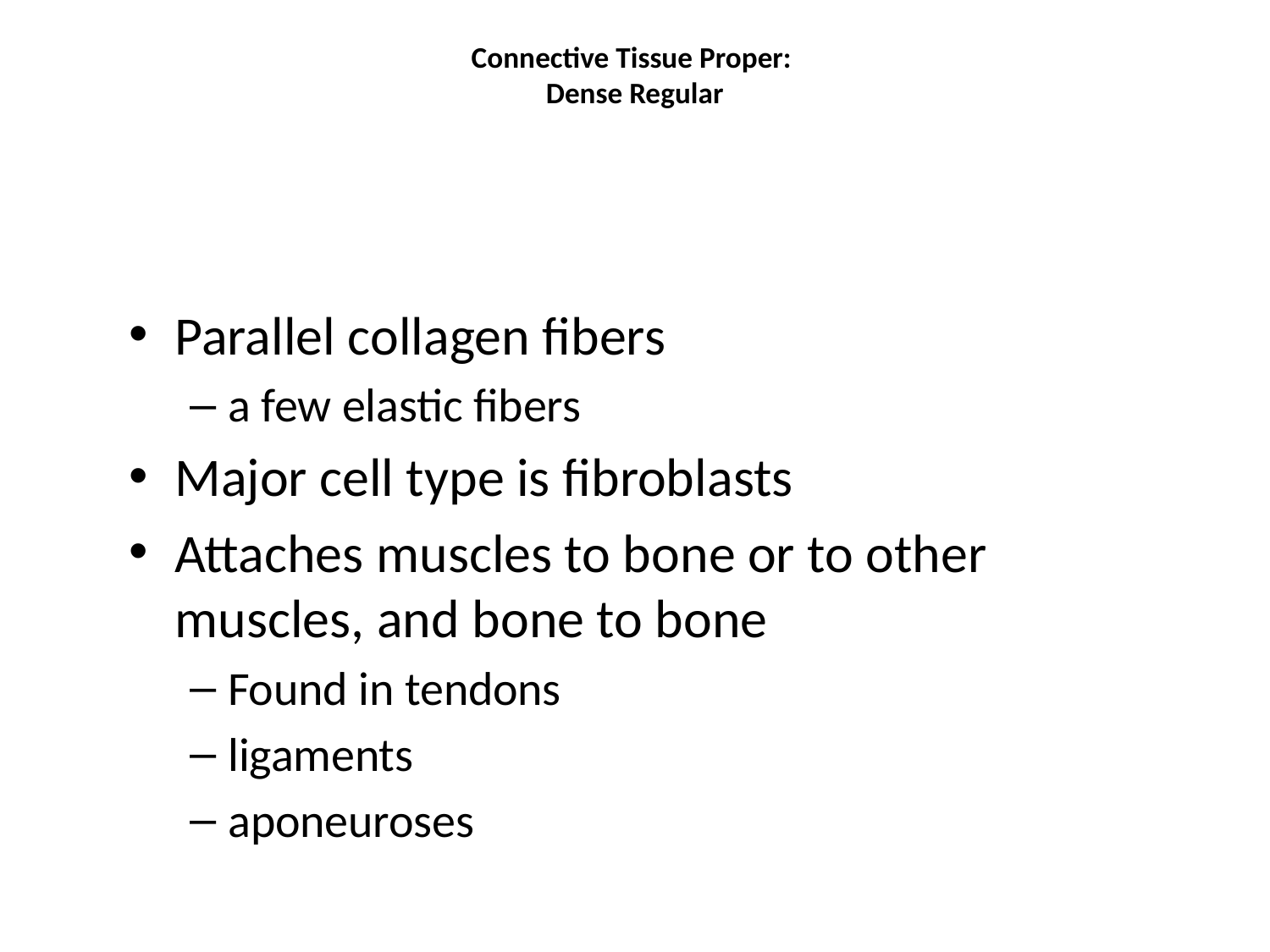

# Connective Tissue Proper: Dense Regular
Parallel collagen fibers
a few elastic fibers
Major cell type is fibroblasts
Attaches muscles to bone or to other muscles, and bone to bone
Found in tendons
ligaments
aponeuroses